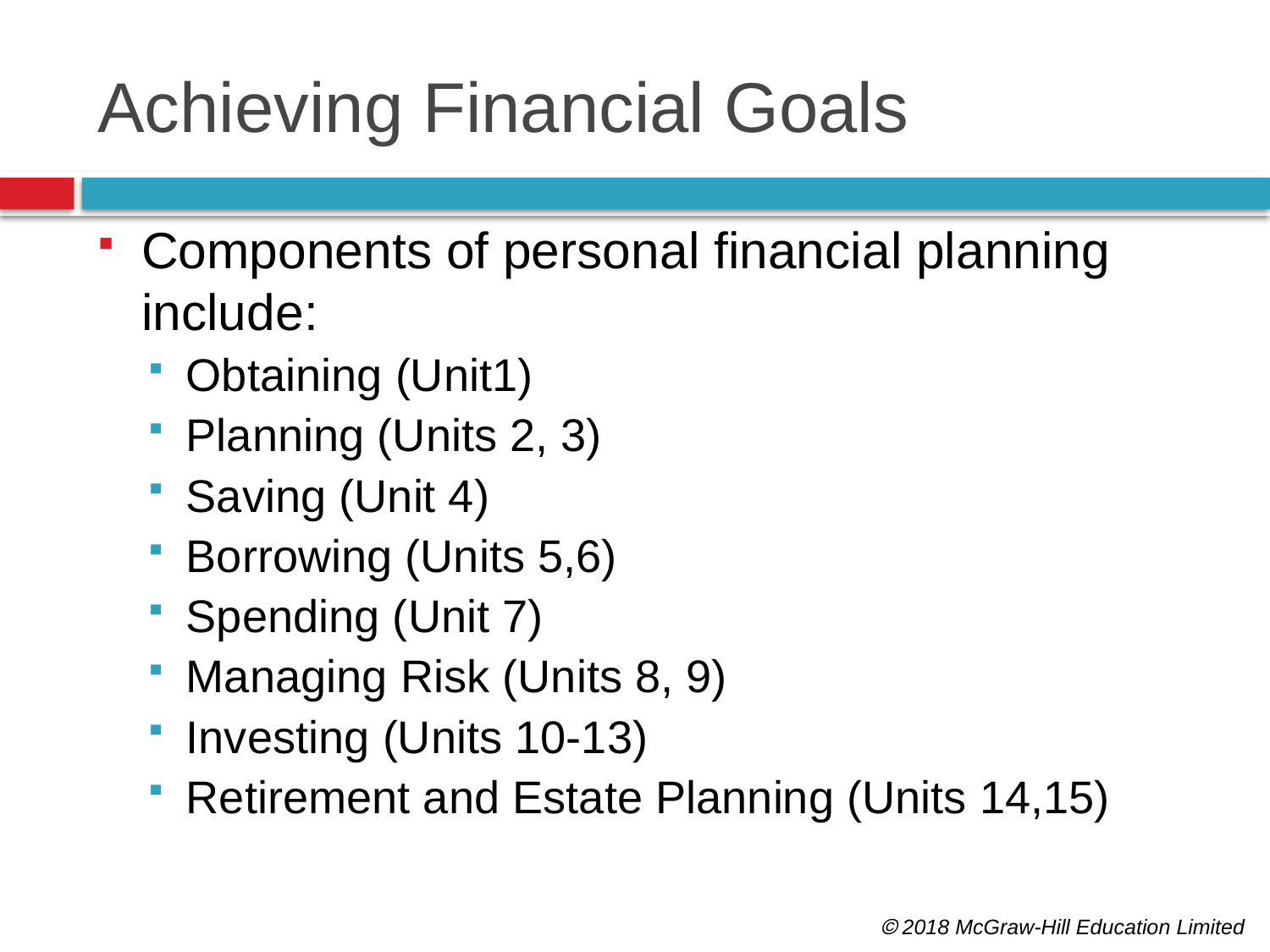

# Achieving Financial Goals
Components of personal financial planning include:
Obtaining (Unit1)
Planning (Units 2, 3)
Saving (Unit 4)
Borrowing (Units 5,6)
Spending (Unit 7)
Managing Risk (Units 8, 9)
Investing (Units 10-13)
Retirement and Estate Planning (Units 14,15)

© 2018 McGraw-Hill Education Limited